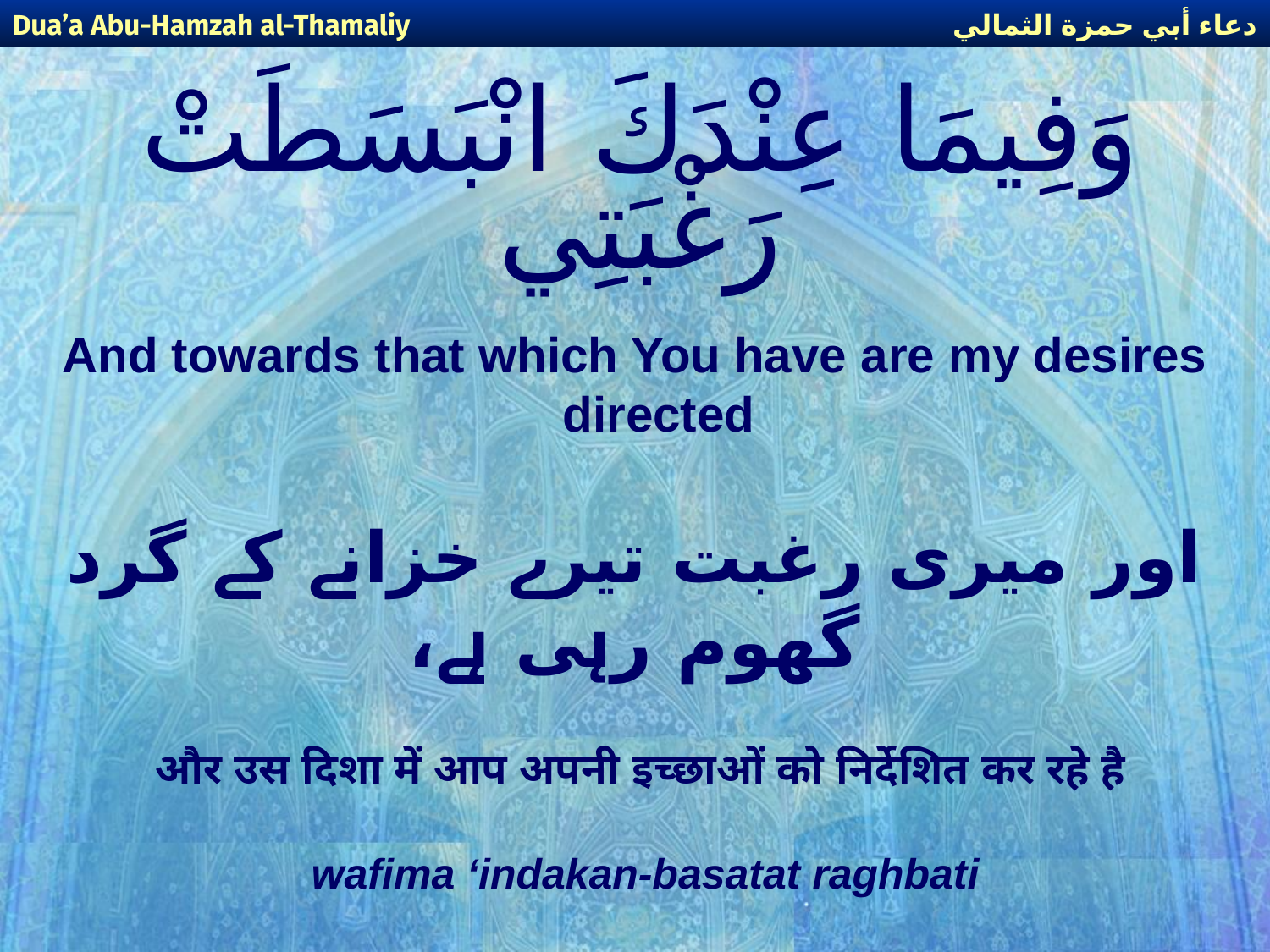

دعاء أبي حمزة الثمالي
Dua’a Abu-Hamzah al-Thamaliy
# وَفِيمَا عِنْدَكَ انْبَسَطَتْ رَغْبَتِي
And towards that which You have are my desires directed
اور میری رغبت تیرے خزانے کے گرد گھوم رہی ہے،
और उस दिशा में आप अपनी इच्छाओं को निर्देशित कर रहे है
wafima ‘indakan-basatat raghbati